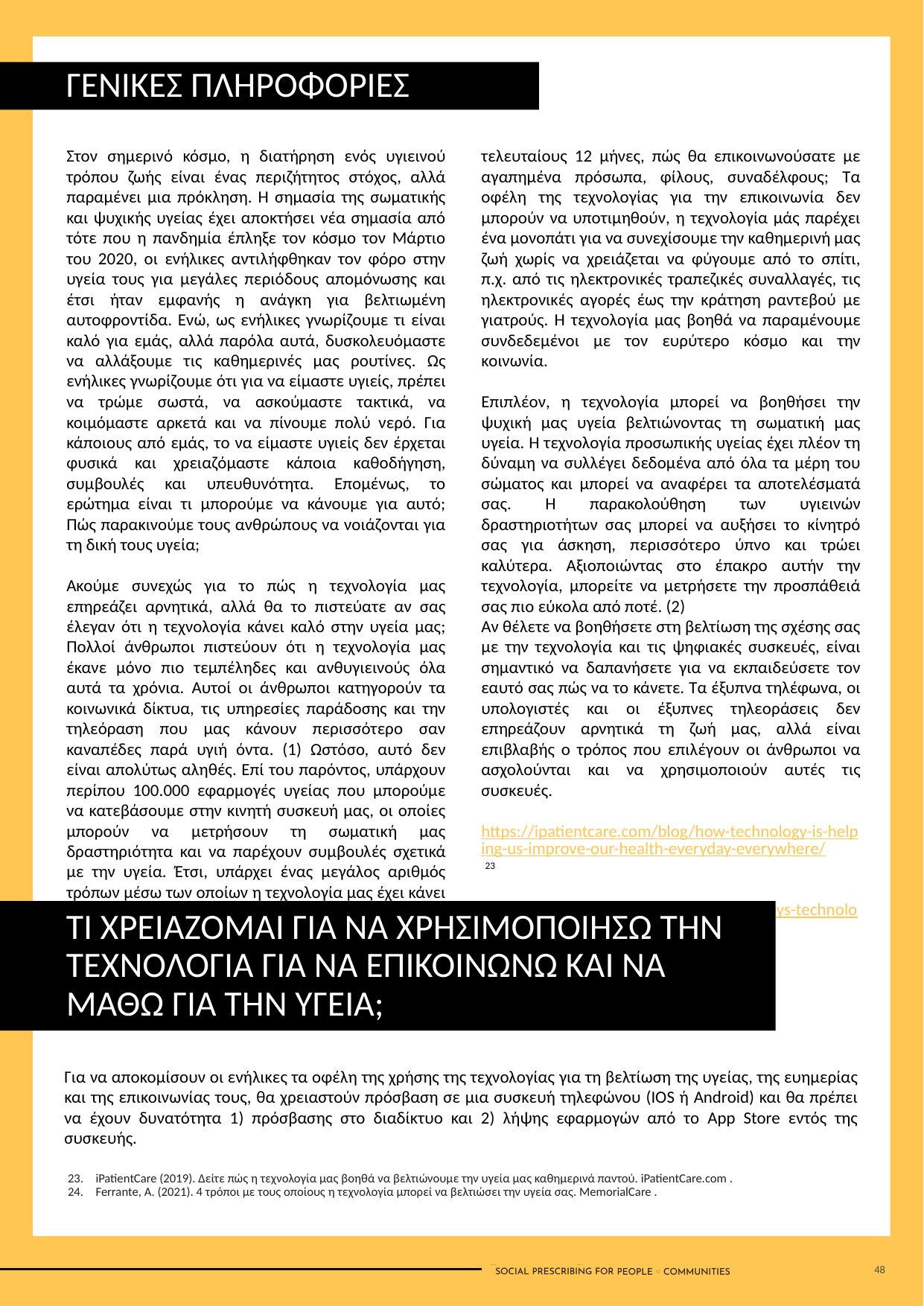

ΓΕΝΙΚΕΣ ΠΛΗΡΟΦΟΡΙΕΣ
Στον σημερινό κόσμο, η διατήρηση ενός υγιεινού τρόπου ζωής είναι ένας περιζήτητος στόχος, αλλά παραμένει μια πρόκληση. Η σημασία της σωματικής και ψυχικής υγείας έχει αποκτήσει νέα σημασία από τότε που η πανδημία έπληξε τον κόσμο τον Μάρτιο του 2020, οι ενήλικες αντιλήφθηκαν τον φόρο στην υγεία τους για μεγάλες περιόδους απομόνωσης και έτσι ήταν εμφανής η ανάγκη για βελτιωμένη αυτοφροντίδα. Ενώ, ως ενήλικες γνωρίζουμε τι είναι καλό για εμάς, αλλά παρόλα αυτά, δυσκολευόμαστε να αλλάξουμε τις καθημερινές μας ρουτίνες. Ως ενήλικες γνωρίζουμε ότι για να είμαστε υγιείς, πρέπει να τρώμε σωστά, να ασκούμαστε τακτικά, να κοιμόμαστε αρκετά και να πίνουμε πολύ νερό. Για κάποιους από εμάς, το να είμαστε υγιείς δεν έρχεται φυσικά και χρειαζόμαστε κάποια καθοδήγηση, συμβουλές και υπευθυνότητα. Επομένως, το ερώτημα είναι τι μπορούμε να κάνουμε για αυτό; Πώς παρακινούμε τους ανθρώπους να νοιάζονται για τη δική τους υγεία;

Ακούμε συνεχώς για το πώς η τεχνολογία μας επηρεάζει αρνητικά, αλλά θα το πιστεύατε αν σας έλεγαν ότι η τεχνολογία κάνει καλό στην υγεία μας; Πολλοί άνθρωποι πιστεύουν ότι η τεχνολογία μας έκανε μόνο πιο τεμπέληδες και ανθυγιεινούς όλα αυτά τα χρόνια. Αυτοί οι άνθρωποι κατηγορούν τα κοινωνικά δίκτυα, τις υπηρεσίες παράδοσης και την τηλεόραση που μας κάνουν περισσότερο σαν καναπέδες παρά υγιή όντα. (1) Ωστόσο, αυτό δεν είναι απολύτως αληθές. Επί του παρόντος, υπάρχουν περίπου 100.000 εφαρμογές υγείας που μπορούμε να κατεβάσουμε στην κινητή συσκευή μας, οι οποίες μπορούν να μετρήσουν τη σωματική μας δραστηριότητα και να παρέχουν συμβουλές σχετικά με την υγεία. Έτσι, υπάρχει ένας μεγάλος αριθμός τρόπων μέσω των οποίων η τεχνολογία μας έχει κάνει πιο υγιείς από ό,τι θα ήμασταν διαφορετικά.

Αναρωτηθείτε, χωρίς την τεχνολογία τους τελευταίους 12 μήνες, πώς θα επικοινωνούσατε με αγαπημένα πρόσωπα, φίλους, συναδέλφους; Τα οφέλη της τεχνολογίας για την επικοινωνία δεν μπορούν να υποτιμηθούν, η τεχνολογία μάς παρέχει ένα μονοπάτι για να συνεχίσουμε την καθημερινή μας ζωή χωρίς να χρειάζεται να φύγουμε από το σπίτι, π.χ. από τις ηλεκτρονικές τραπεζικές συναλλαγές, τις ηλεκτρονικές αγορές έως την κράτηση ραντεβού με γιατρούς. Η τεχνολογία μας βοηθά να παραμένουμε συνδεδεμένοι με τον ευρύτερο κόσμο και την κοινωνία.

Επιπλέον, η τεχνολογία μπορεί να βοηθήσει την ψυχική μας υγεία βελτιώνοντας τη σωματική μας υγεία. Η τεχνολογία προσωπικής υγείας έχει πλέον τη δύναμη να συλλέγει δεδομένα από όλα τα μέρη του σώματος και μπορεί να αναφέρει τα αποτελέσματά σας. Η παρακολούθηση των υγιεινών δραστηριοτήτων σας μπορεί να αυξήσει το κίνητρό σας για άσκηση, περισσότερο ύπνο και τρώει καλύτερα. Αξιοποιώντας στο έπακρο αυτήν την τεχνολογία, μπορείτε να μετρήσετε την προσπάθειά σας πιο εύκολα από ποτέ. (2)
Αν θέλετε να βοηθήσετε στη βελτίωση της σχέσης σας με την τεχνολογία και τις ψηφιακές συσκευές, είναι σημαντικό να δαπανήσετε για να εκπαιδεύσετε τον εαυτό σας πώς να το κάνετε. Τα έξυπνα τηλέφωνα, οι υπολογιστές και οι έξυπνες τηλεοράσεις δεν επηρεάζουν αρνητικά τη ζωή μας, αλλά είναι επιβλαβής ο τρόπος που επιλέγουν οι άνθρωποι να ασχολούνται και να χρησιμοποιούν αυτές τις συσκευές.

https://ipatientcare.com/blog/how-technology-is-helping-us-improve-our-health-everyday-everywhere/ 23

https://www.memorialcare.org/blog/4-ways-technology-can-improve-your-health 24
.
ΤΙ ΧΡΕΙΑΖΟΜΑΙ ΓΙΑ ΝΑ ΧΡΗΣΙΜΟΠΟΙΗΣΩ ΤΗΝ ΤΕΧΝΟΛΟΓΙΑ ΓΙΑ ΝΑ ΕΠΙΚΟΙΝΩΝΩ ΚΑΙ ΝΑ ΜΑΘΩ ΓΙΑ ΤΗΝ ΥΓΕΙΑ;
Για να αποκομίσουν οι ενήλικες τα οφέλη της χρήσης της τεχνολογίας για τη βελτίωση της υγείας, της ευημερίας και της επικοινωνίας τους, θα χρειαστούν πρόσβαση σε μια συσκευή τηλεφώνου (IOS ή Android) και θα πρέπει να έχουν δυνατότητα 1) πρόσβασης στο διαδίκτυο και 2) λήψης εφαρμογών από το App Store εντός της συσκευής.
iPatientCare (2019). Δείτε πώς η τεχνολογία μας βοηθά να βελτιώνουμε την υγεία μας καθημερινά παντού. iPatientCare.com .
Ferrante, A. (2021). 4 τρόποι με τους οποίους η τεχνολογία μπορεί να βελτιώσει την υγεία σας. MemorialCare .
48